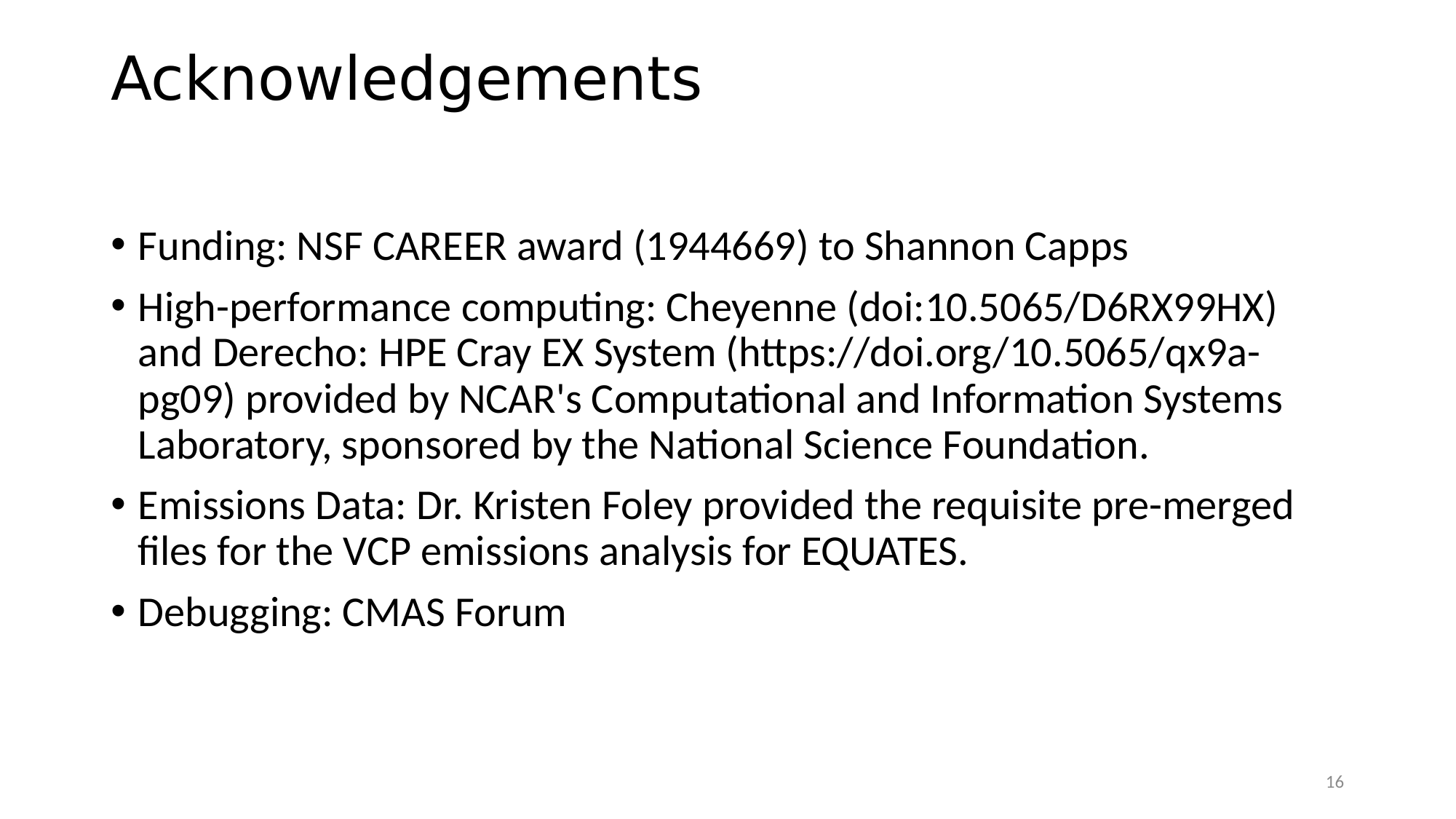

# Acknowledgements
Funding: NSF CAREER award (1944669) to Shannon Capps
High-performance computing: Cheyenne (doi:10.5065/D6RX99HX) and Derecho: HPE Cray EX System (https://doi.org/10.5065/qx9a-pg09) provided by NCAR's Computational and Information Systems Laboratory, sponsored by the National Science Foundation.
Emissions Data: Dr. Kristen Foley provided the requisite pre-merged files for the VCP emissions analysis for EQUATES.
Debugging: CMAS Forum
16